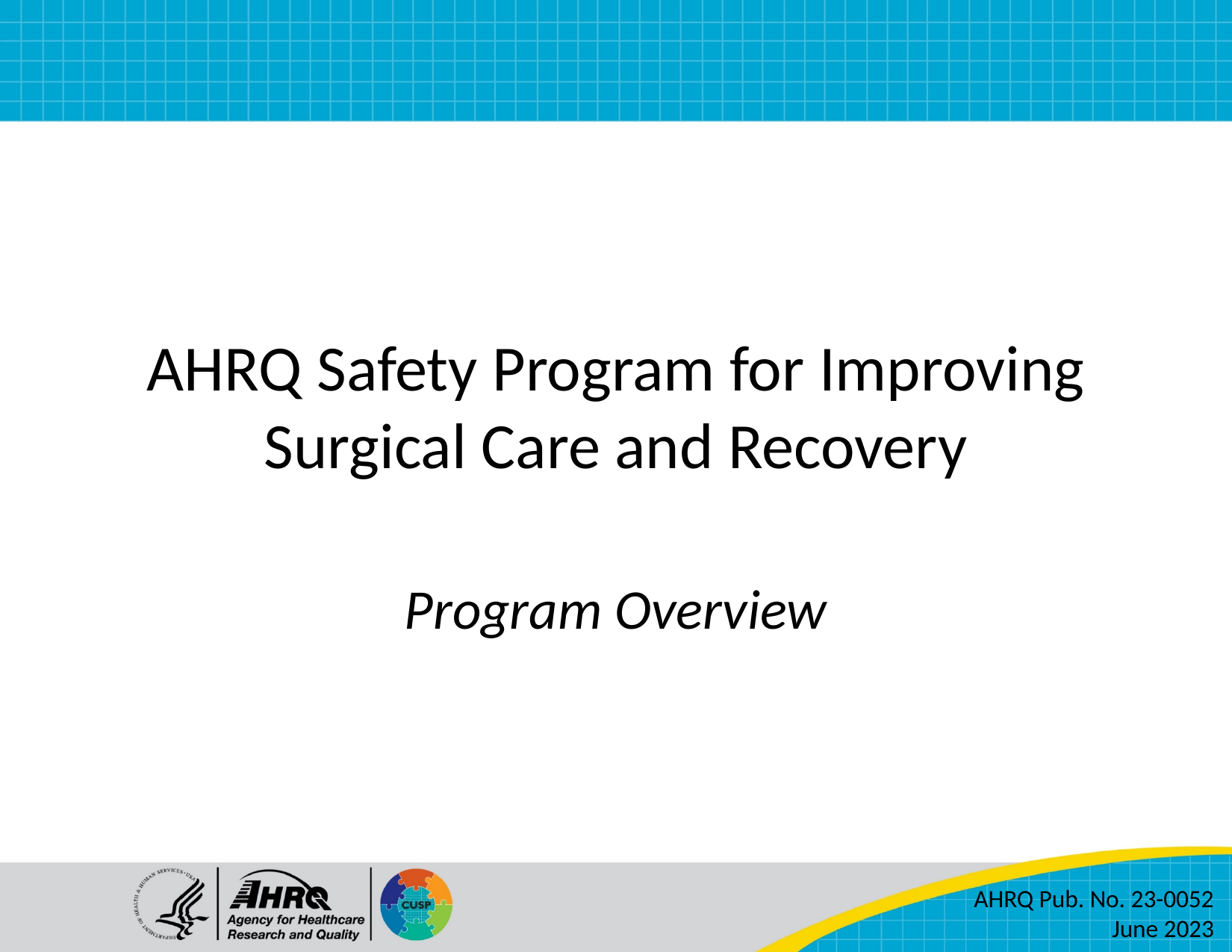

# AHRQ Safety Program for Improving Surgical Care and Recovery

Program Overview
AHRQ Pub. No. 23-0052
June 2023